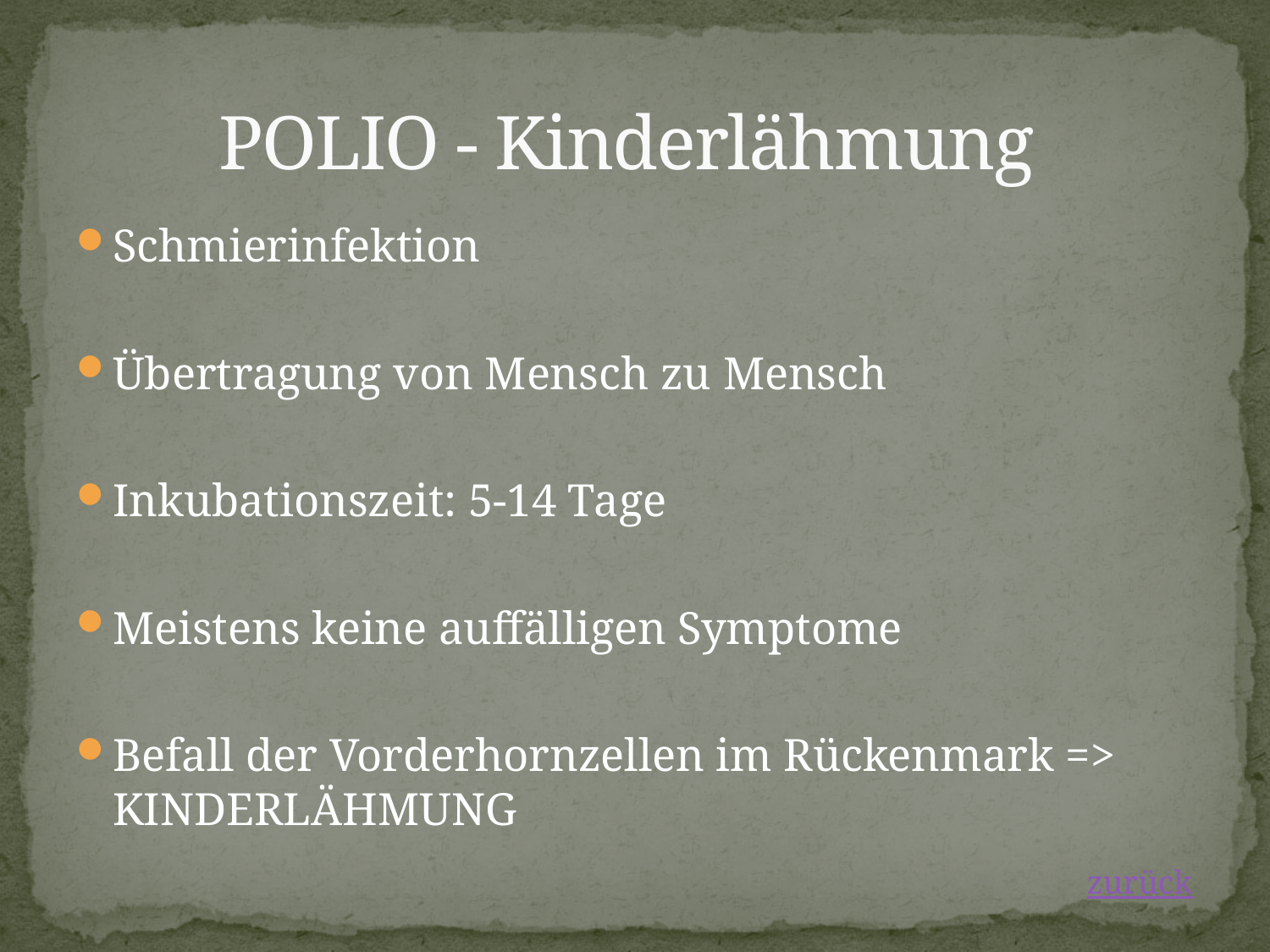

# POLIO - Kinderlähmung
Schmierinfektion

Übertragung von Mensch zu Mensch

Inkubationszeit: 5-14 Tage

Meistens keine auffälligen Symptome

Befall der Vorderhornzellen im Rückenmark => KINDERLÄHMUNG

zurück